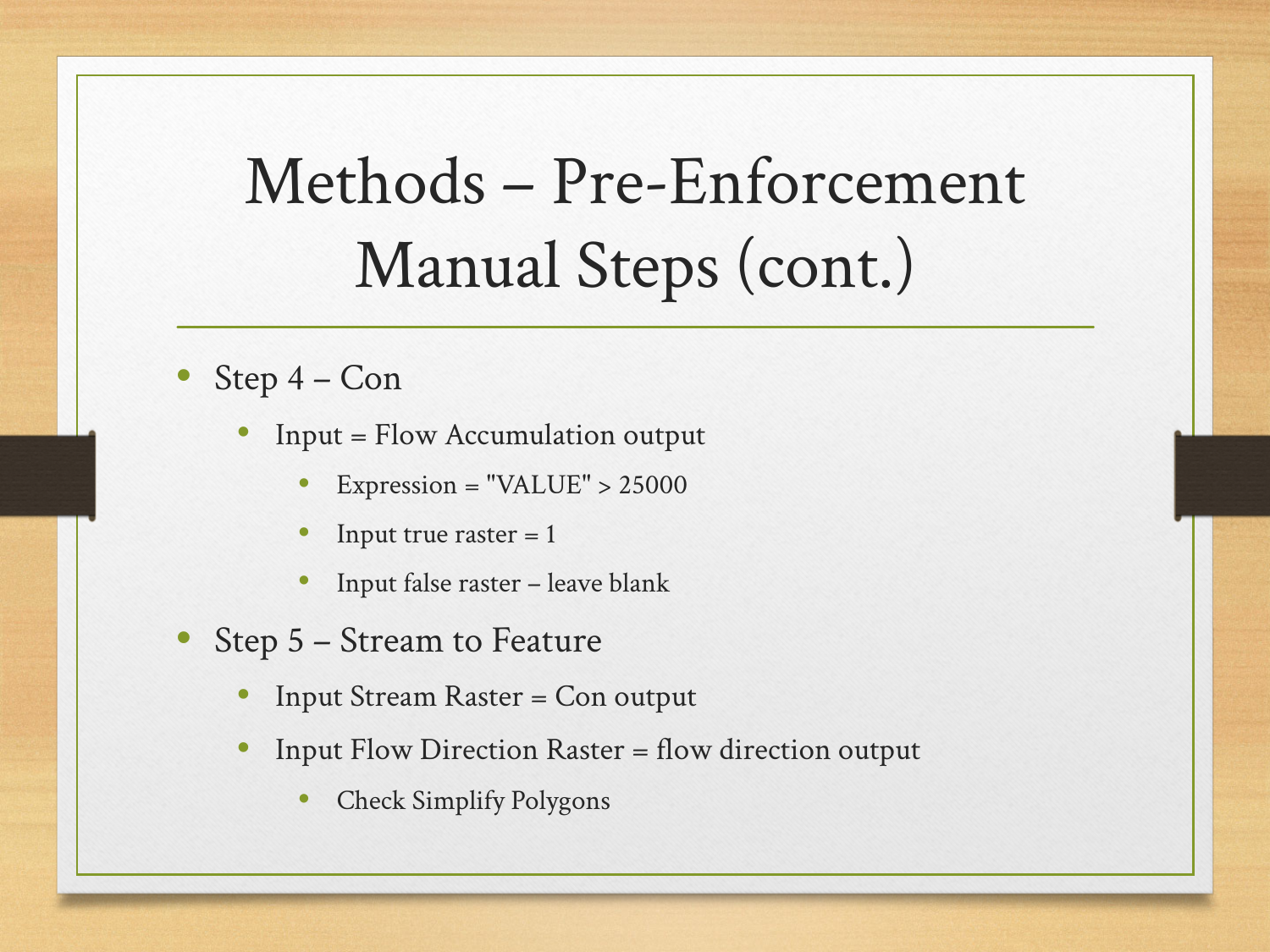

# Methods – Pre-Enforcement Manual Steps (cont.)
Step 4 – Con
Input = Flow Accumulation output
Expression = "VALUE" > 25000
Input true raster = 1
Input false raster – leave blank
Step 5 – Stream to Feature
Input Stream Raster = Con output
Input Flow Direction Raster = flow direction output
Check Simplify Polygons